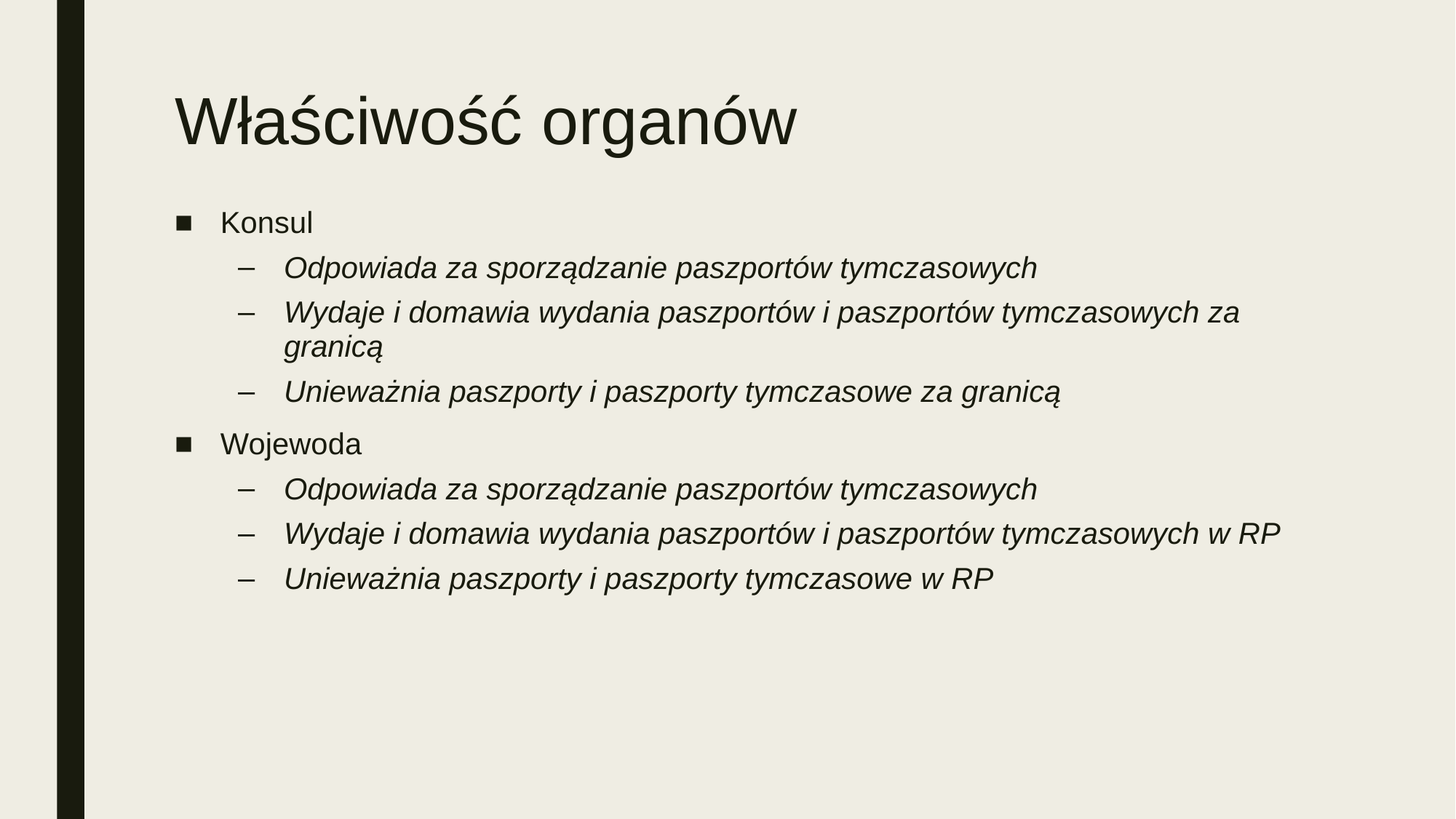

# Właściwość organów
Konsul
Odpowiada za sporządzanie paszportów tymczasowych
Wydaje i domawia wydania paszportów i paszportów tymczasowych za granicą
Unieważnia paszporty i paszporty tymczasowe za granicą
Wojewoda
Odpowiada za sporządzanie paszportów tymczasowych
Wydaje i domawia wydania paszportów i paszportów tymczasowych w RP
Unieważnia paszporty i paszporty tymczasowe w RP